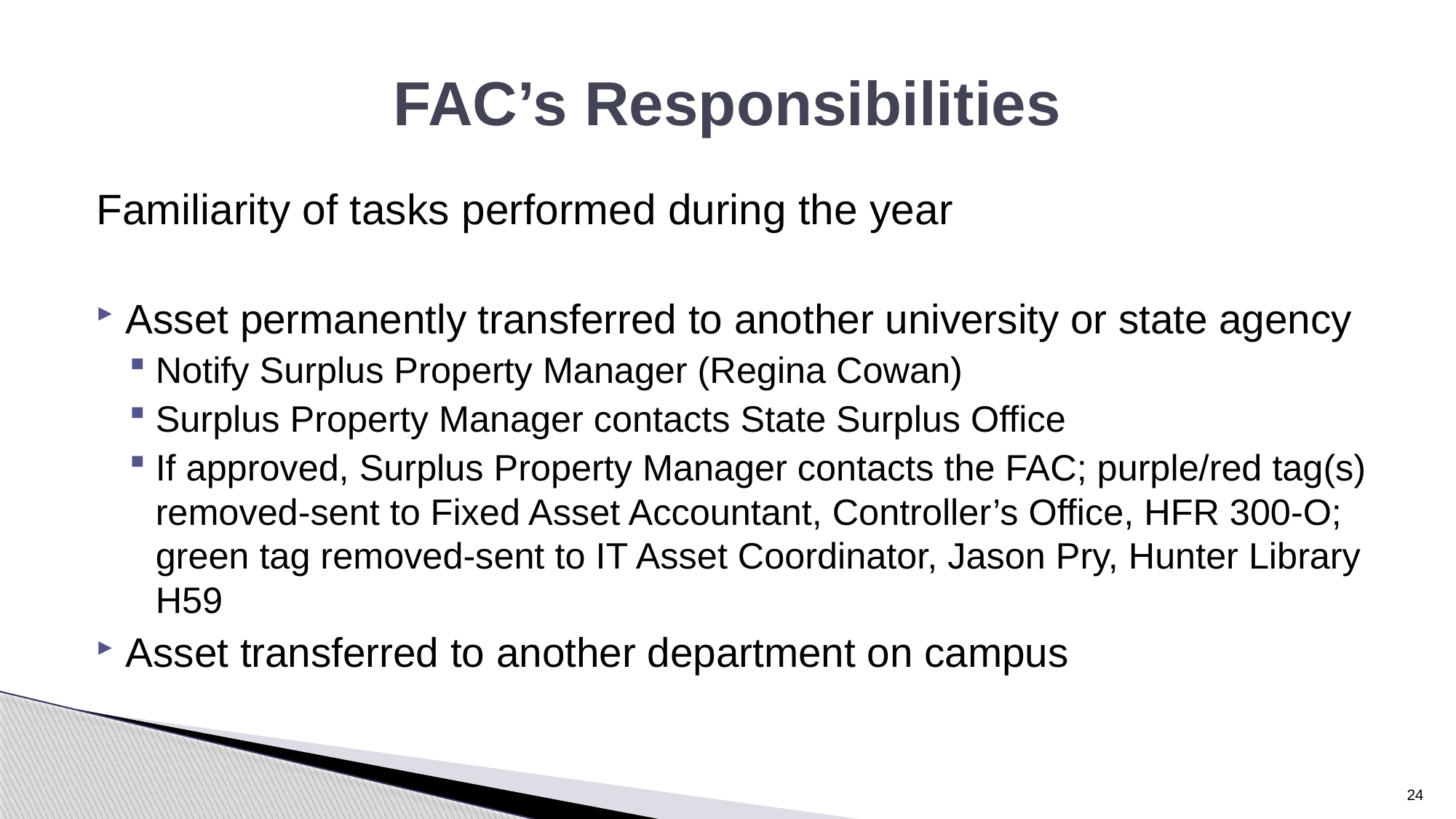

# FAC’s Responsibilities
Familiarity of tasks performed during the year

Asset permanently transferred to another university or state agency
Notify Surplus Property Manager (Regina Cowan)
Surplus Property Manager contacts State Surplus Office
If approved, Surplus Property Manager contacts the FAC; purple/red tag(s) removed-sent to Fixed Asset Accountant, Controller’s Office, HFR 300-O; green tag removed-sent to IT Asset Coordinator, Jason Pry, Hunter Library H59
Asset transferred to another department on campus

24